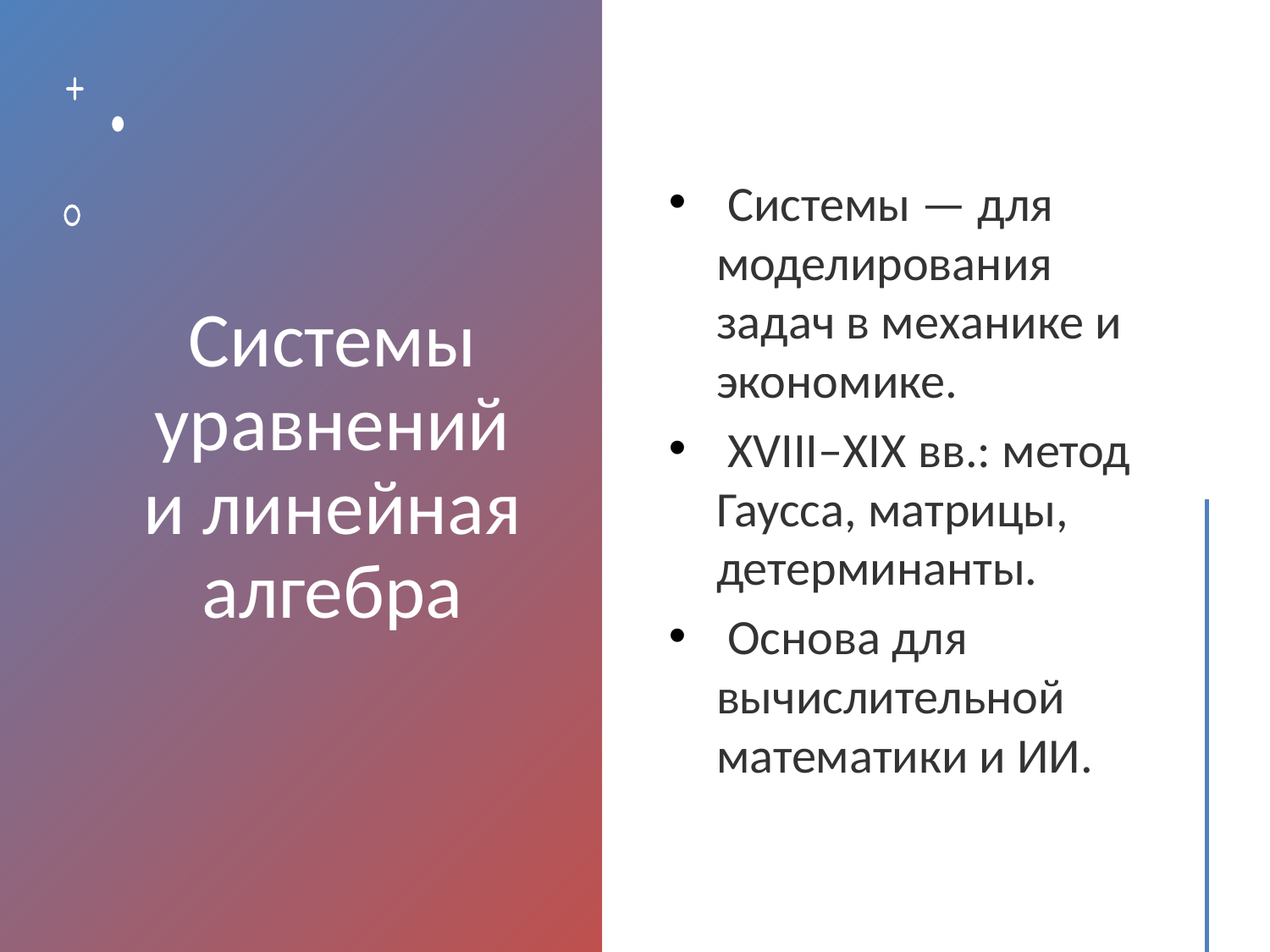

# Системы уравнений и линейная алгебра
 Системы — для моделирования задач в механике и экономике.
 XVIII–XIX вв.: метод Гаусса, матрицы, детерминанты.
 Основа для вычислительной математики и ИИ.